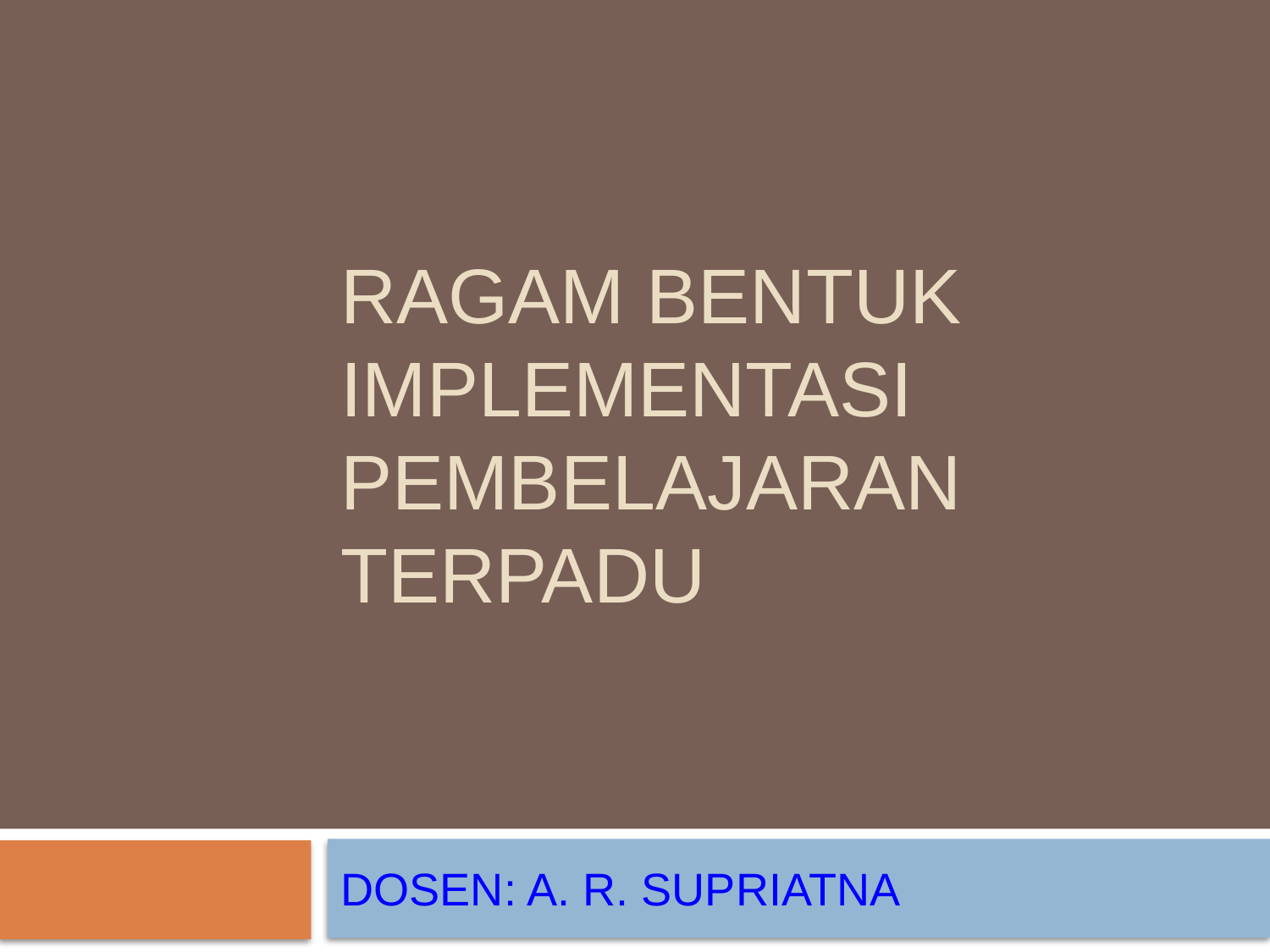

# RAGAM BENTUK IMPLEMENTASI PEMBELAJARAN TERPADU
DOSEN: A. R. SUPRIATNA